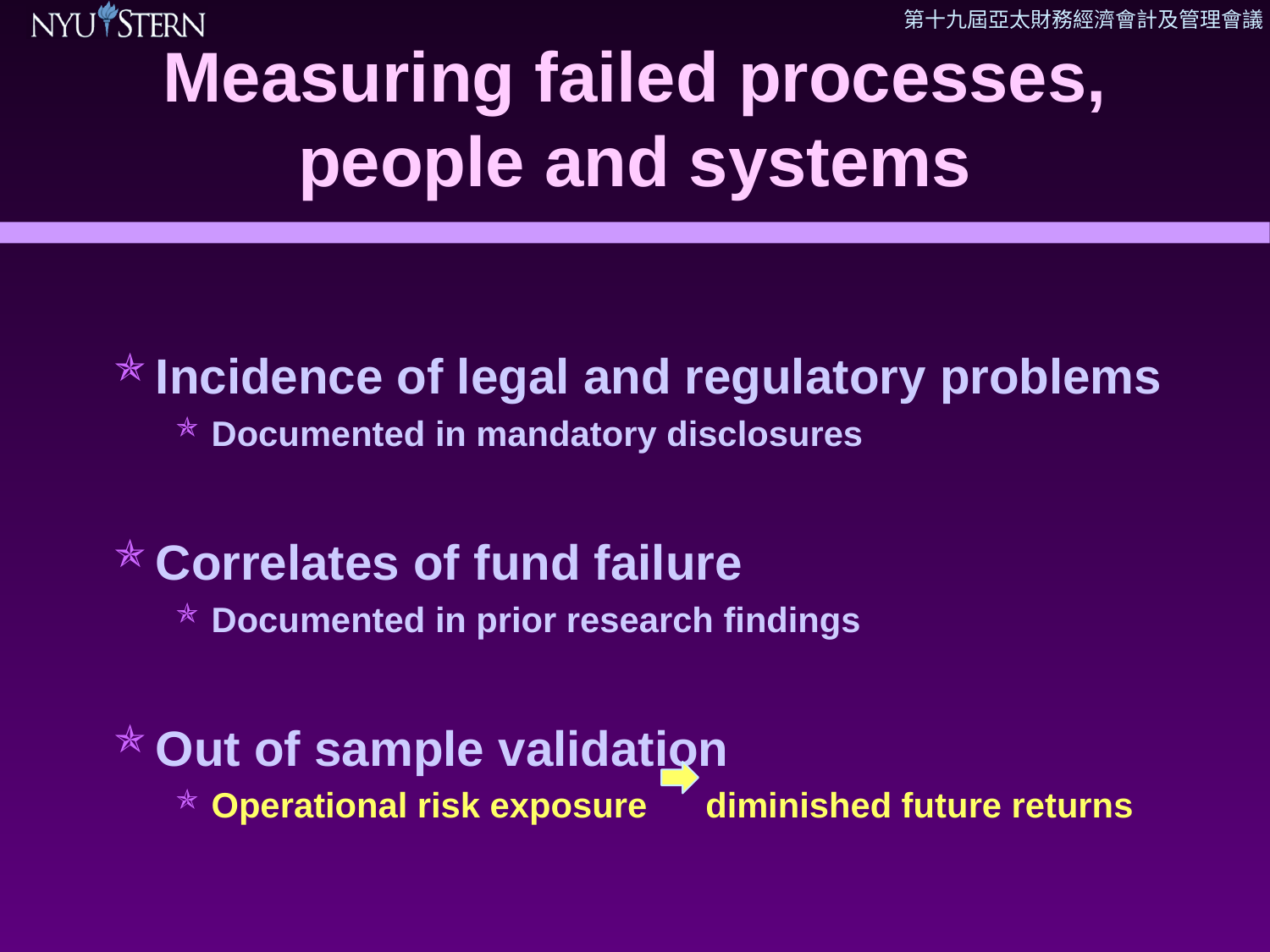

# Measuring failed processes, people and systems
Incidence of legal and regulatory problems
Documented in mandatory disclosures

Correlates of fund failure
Documented in prior research findings

Out of sample validation
Operational risk exposure      diminished future returns